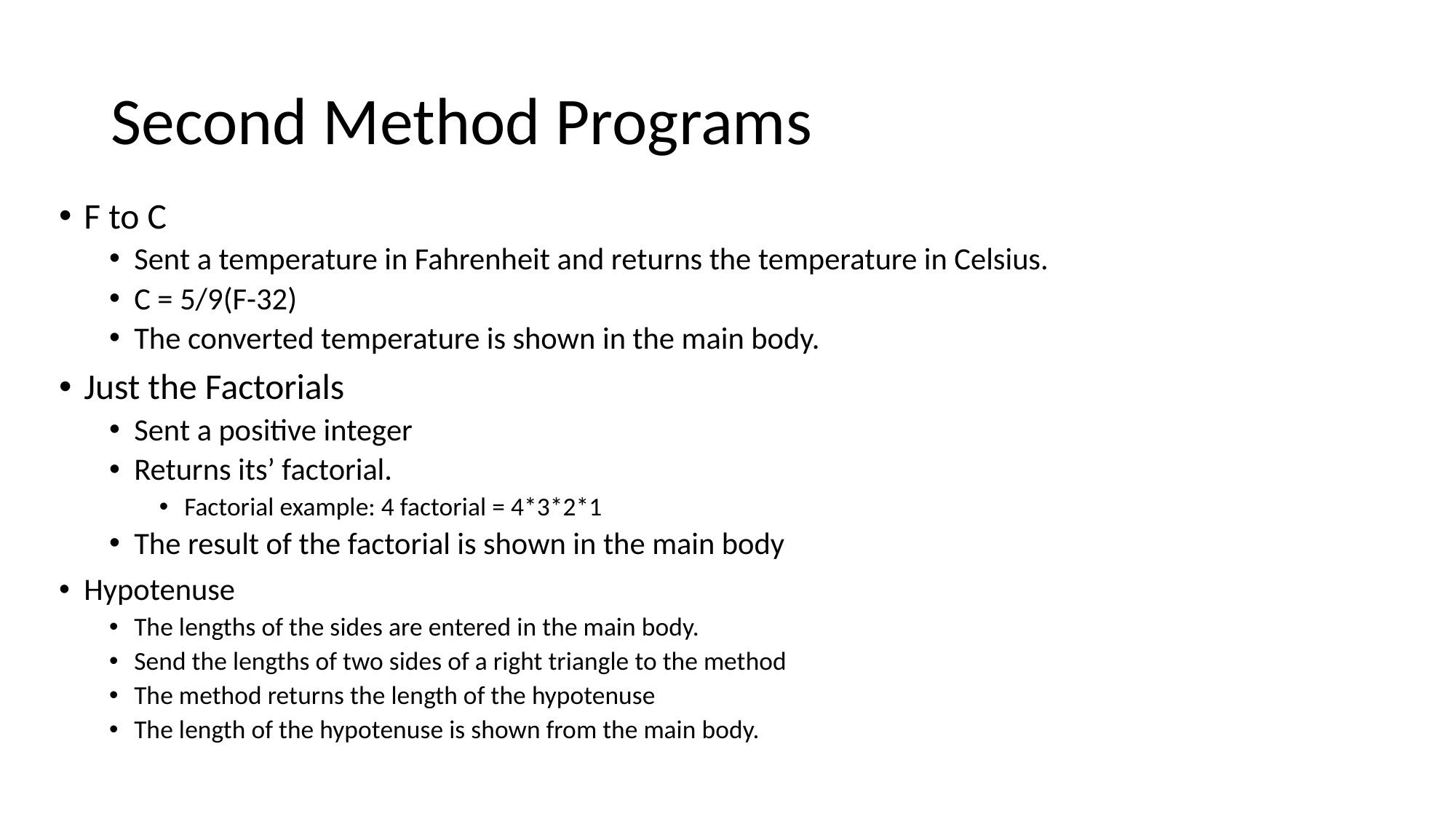

# Second Method Programs
F to C
Sent a temperature in Fahrenheit and returns the temperature in Celsius.
C = 5/9(F-32)
The converted temperature is shown in the main body.
Just the Factorials
Sent a positive integer
Returns its’ factorial.
Factorial example: 4 factorial = 4*3*2*1
The result of the factorial is shown in the main body
Hypotenuse
The lengths of the sides are entered in the main body.
Send the lengths of two sides of a right triangle to the method
The method returns the length of the hypotenuse
The length of the hypotenuse is shown from the main body.